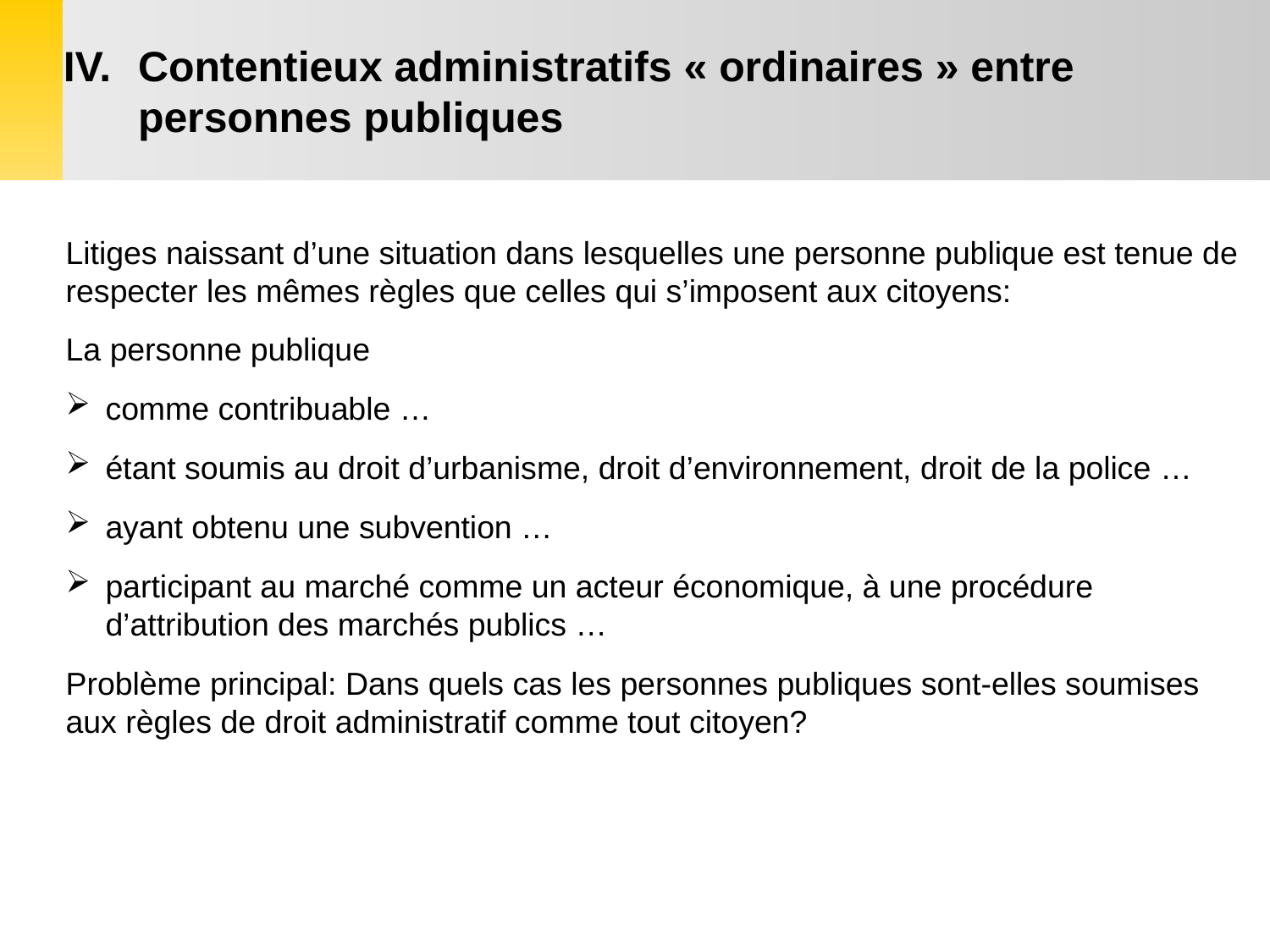

Contentieux administratifs « ordinaires » entre personnes publiques
Litiges naissant d’une situation dans lesquelles une personne publique est tenue de respecter les mêmes règles que celles qui s’imposent aux citoyens:
La personne publique
comme contribuable …
étant soumis au droit d’urbanisme, droit d’environnement, droit de la police …
ayant obtenu une subvention …
participant au marché comme un acteur économique, à une procédure d’attribution des marchés publics …
Problème principal: Dans quels cas les personnes publiques sont-elles soumises aux règles de droit administratif comme tout citoyen?